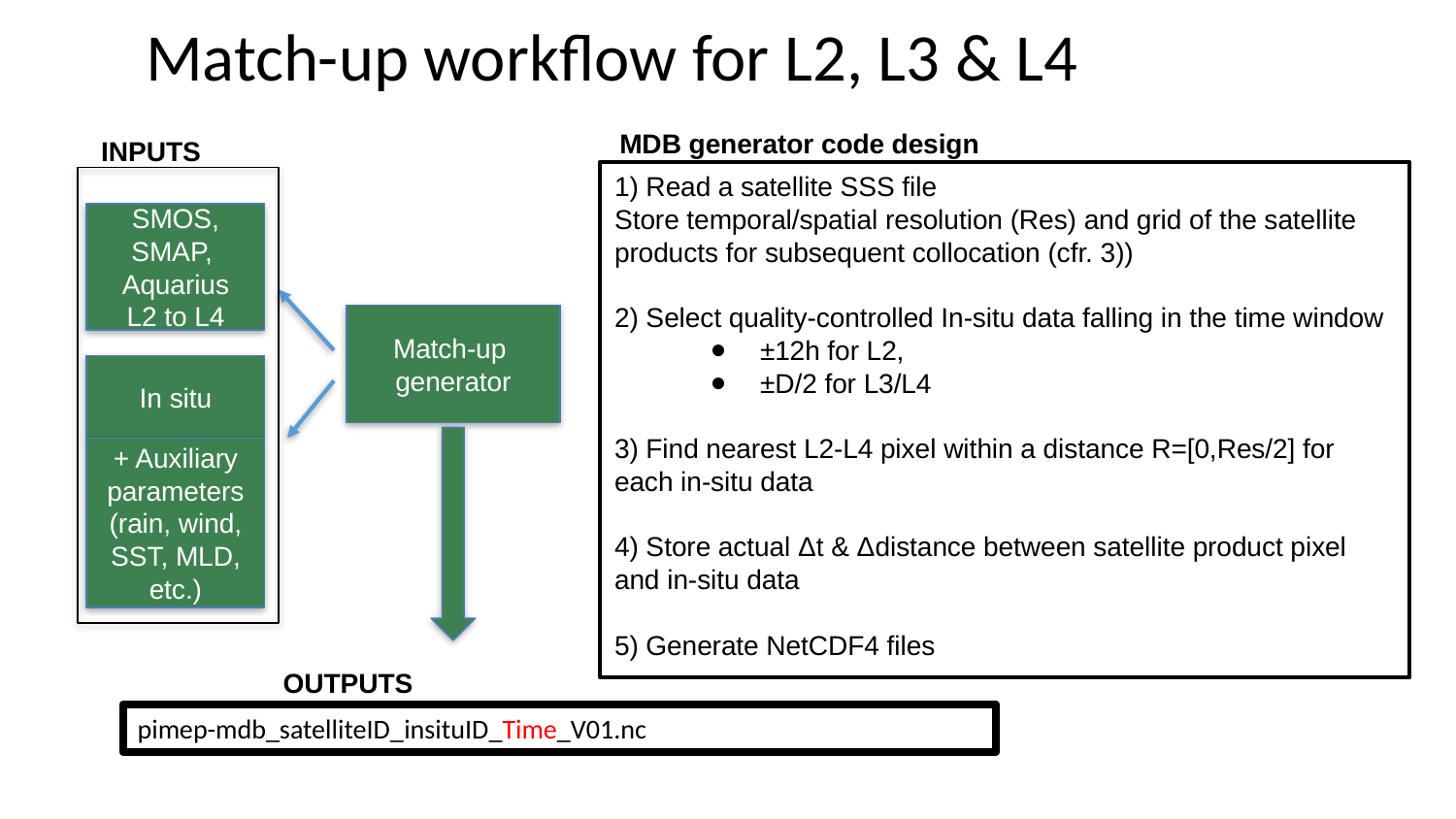

Match-up workflow for L2, L3 & L4
MDB generator code design
INPUTS
1) Read a satellite SSS file
Store temporal/spatial resolution (Res) and grid of the satellite products for subsequent collocation (cfr. 3))

2) Select quality-controlled In-situ data falling in the time window
±12h for L2,
±D/2 for L3/L4

3) Find nearest L2-L4 pixel within a distance R=[0,Res/2] for each in-situ data

4) Store actual Δt & Δdistance between satellite product pixel and in-situ data

5) Generate NetCDF4 files

SMOS, SMAP,
Aquarius
L2 to L4
Match-up
generator
In situ

+ Auxiliary parameters
(rain, wind, SST, MLD, etc.)
OUTPUTS
pimep-mdb_satelliteID_insituID_Time_V01.nc